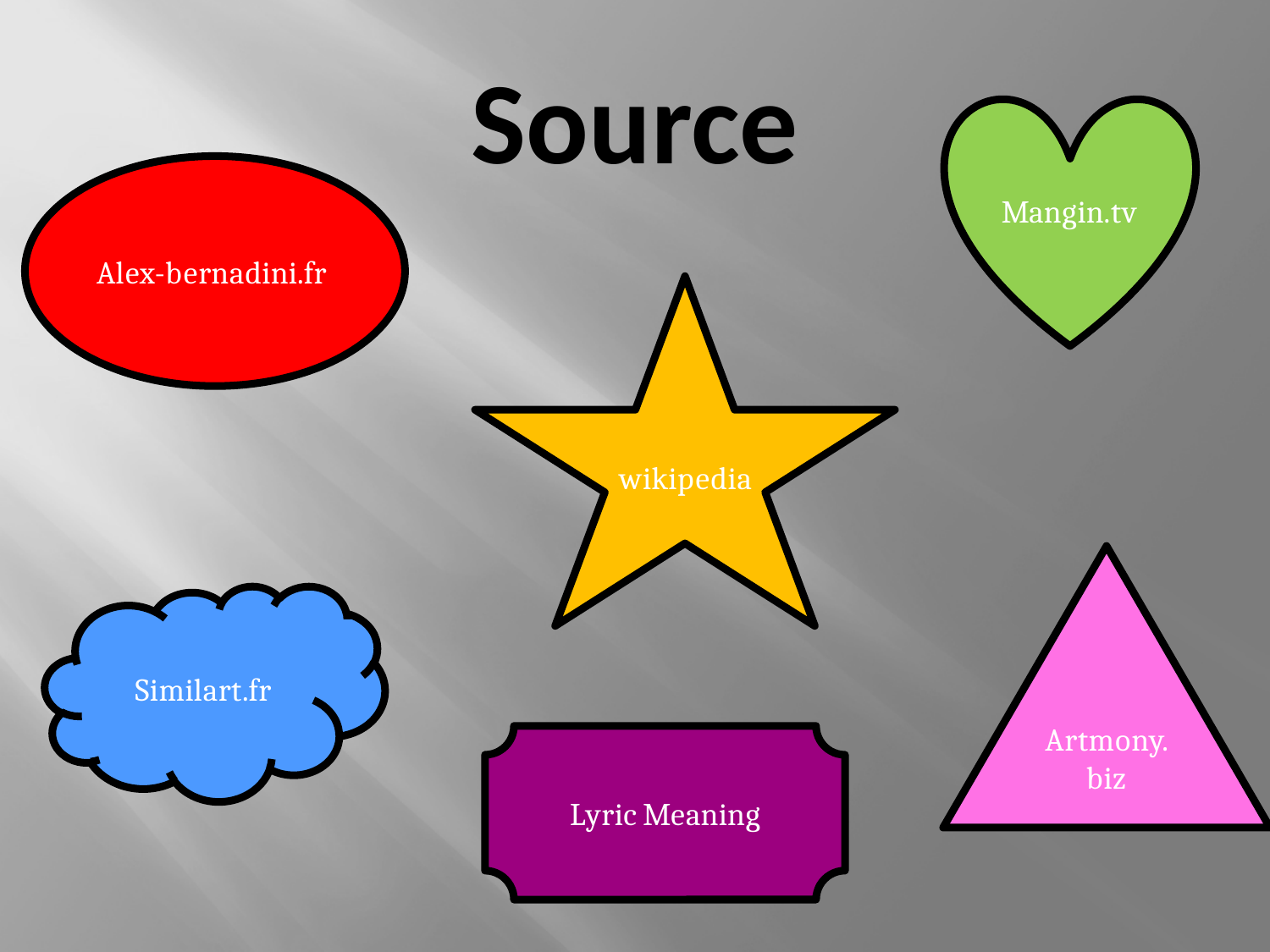

# Source
Mangin.tv
Alex-bernadini.fr
wikipedia
Artmony.biz
Similart.fr
Lyric Meaning